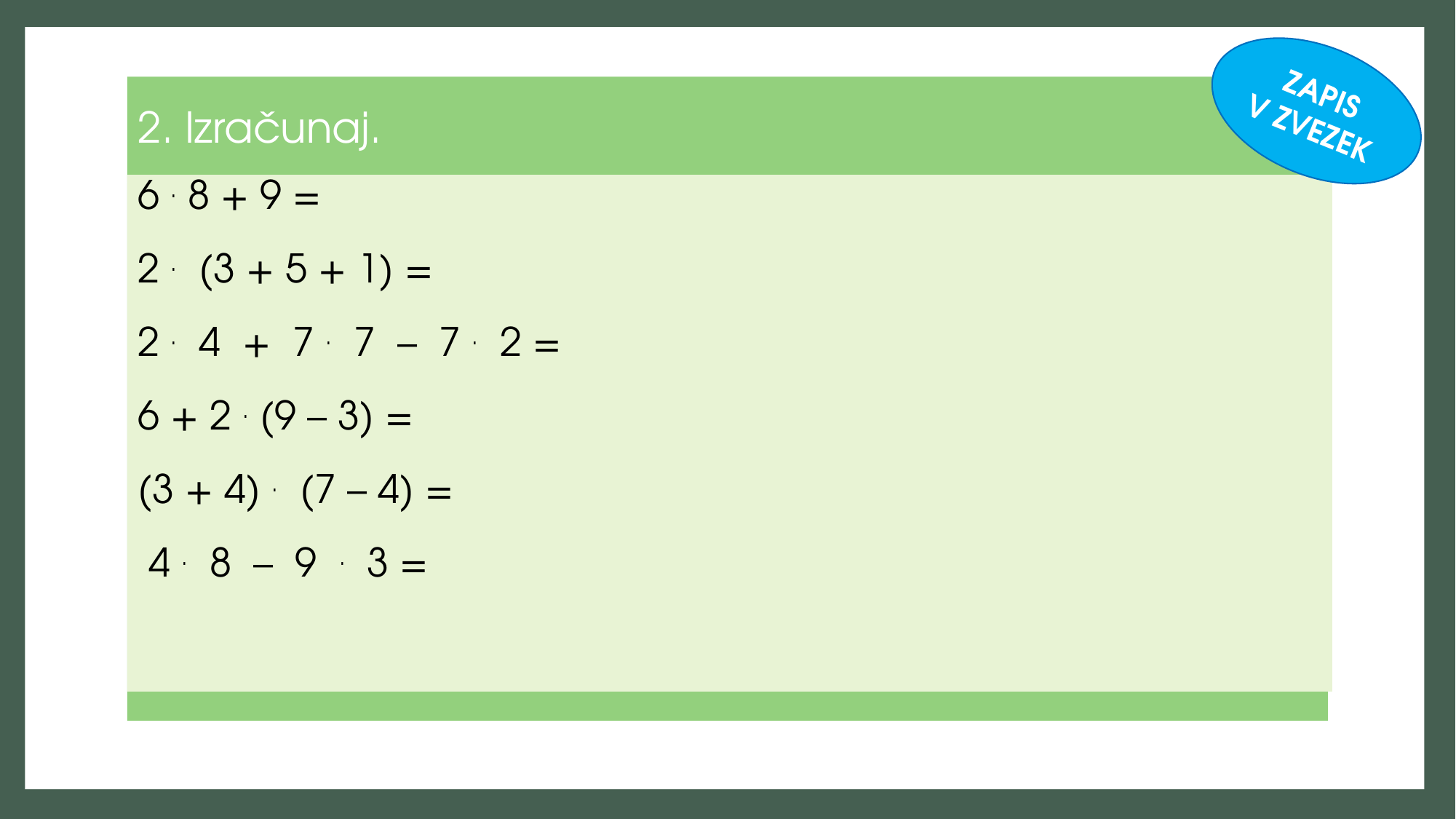

ZAPIS
V ZVEZEK
# 2. Izračunaj.
| 6 . 8 + 9 =   2 . (3 + 5 + 1) = 2 . 4 + 7 . 7 – 7 . 2 = 6 + 2 . (9 – 3) = (3 + 4) . (7 – 4) =   4 . 8 – 9 . 3 = |  |
| --- | --- |